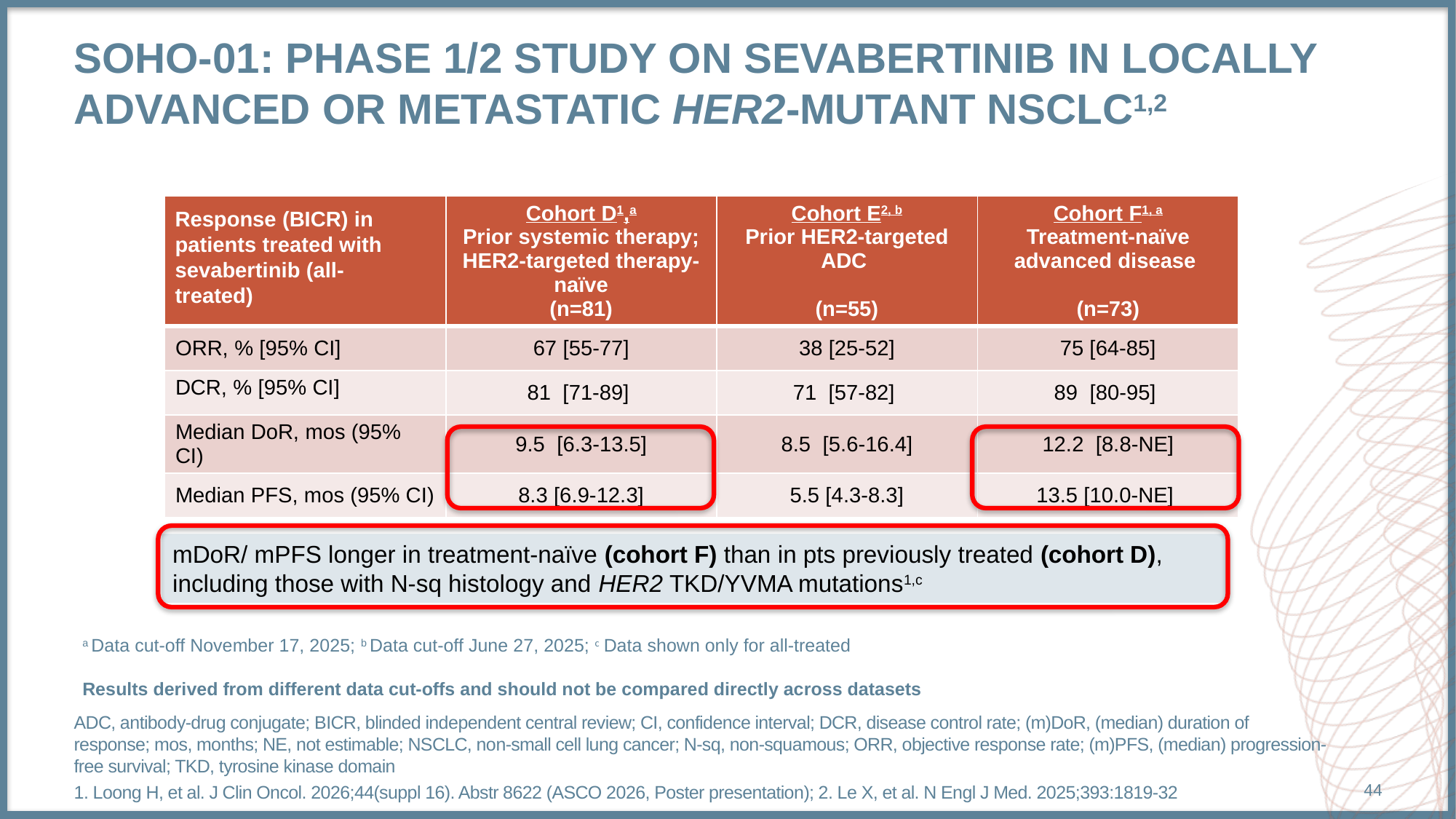

# SOHO-01: Phase 1/2 Study on Sevabertinib in Locally Advanced or Metastatic HER2-Mutant NSCLC1,2
|  | Cohort D1,a Prior systemic therapy; HER2-targeted therapy-naïve (n=81) | Cohort E2, b Prior HER2-targeted ADC (n=55) | Cohort F1, a Treatment-naïve advanced disease (n=73) |
| --- | --- | --- | --- |
| ORR, % [95% CI] | 67 [55-77] | 38 [25-52] | 75 [64-85] |
| DCR, % [95% CI] | 81 [71-89] | 71 [57-82] | 89 [80-95] |
| Median DoR, mos (95% CI) | 9.5 [6.3-13.5] | 8.5 [5.6-16.4] | 12.2 [8.8-NE] |
| Median PFS, mos (95% CI) | 8.3 [6.9-12.3] | 5.5 [4.3-8.3] | 13.5 [10.0-NE] |
Response (BICR) in patients treated with sevabertinib (all-treated)

mDoR/ mPFS longer in treatment-naïve (cohort F) than in pts previously treated (cohort D), including those with N-sq histology and HER2 TKD/YVMA mutations1,c
a Data cut-off November 17, 2025; b Data cut-off June 27, 2025; c Data shown only for all-treated

Results derived from different data cut-offs and should not be compared directly across datasets
ADC, antibody-drug conjugate; BICR, blinded independent central review; CI, confidence interval; DCR, disease control rate; (m)DoR, (median) duration of response; mos, months; NE, not estimable; NSCLC, non-small cell lung cancer; N-sq, non-squamous; ORR, objective response rate; (m)PFS, (median) progression-free survival; TKD, tyrosine kinase domain
1. Loong H, et al. J Clin Oncol. 2026;44(suppl 16). Abstr 8622 (ASCO 2026, Poster presentation); 2. Le X, et al. N Engl J Med. 2025;393:1819-32
44